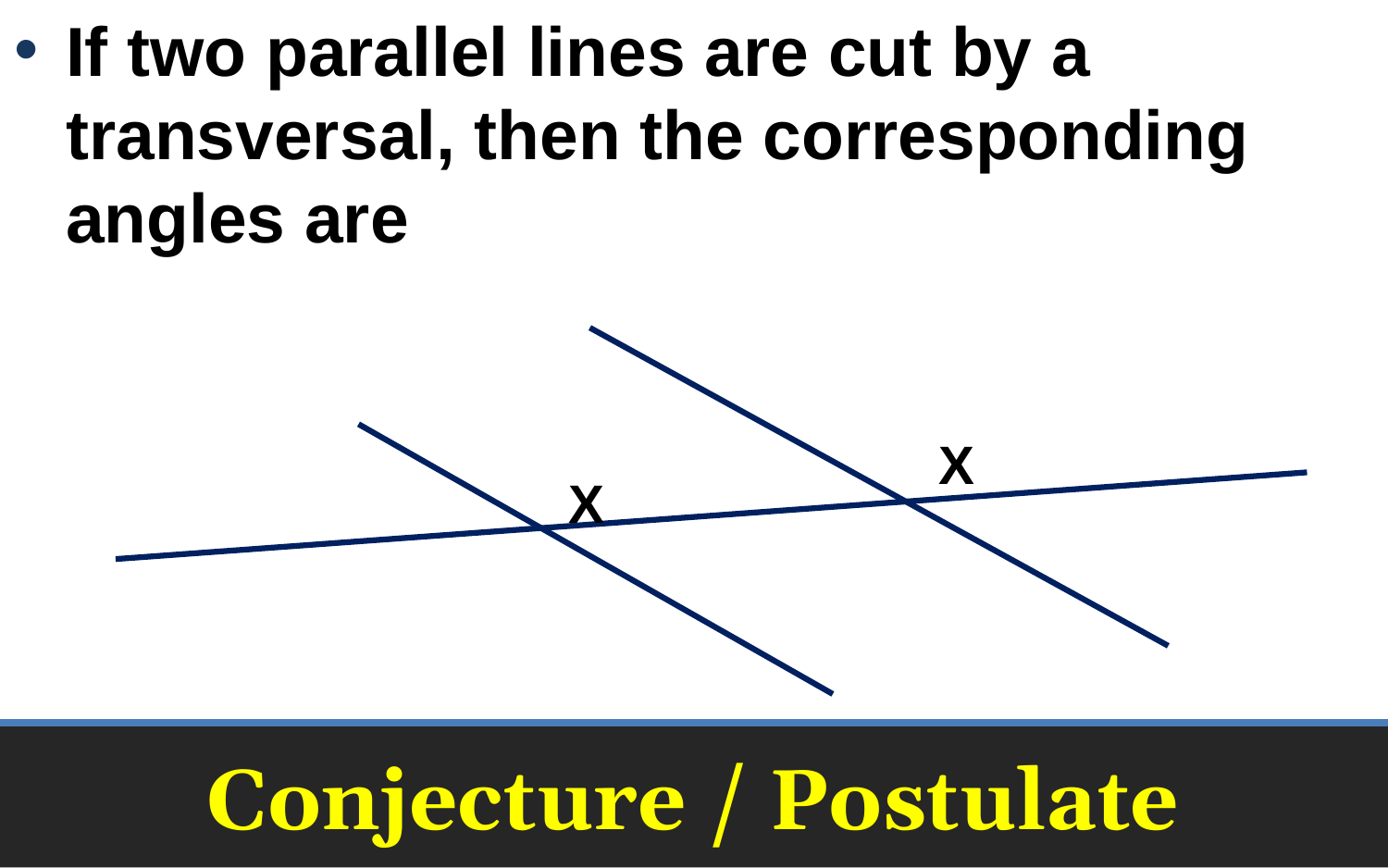

If two parallel lines are cut by a transversal, then the corresponding angles are congruent

X
X

# Conjecture / Postulate